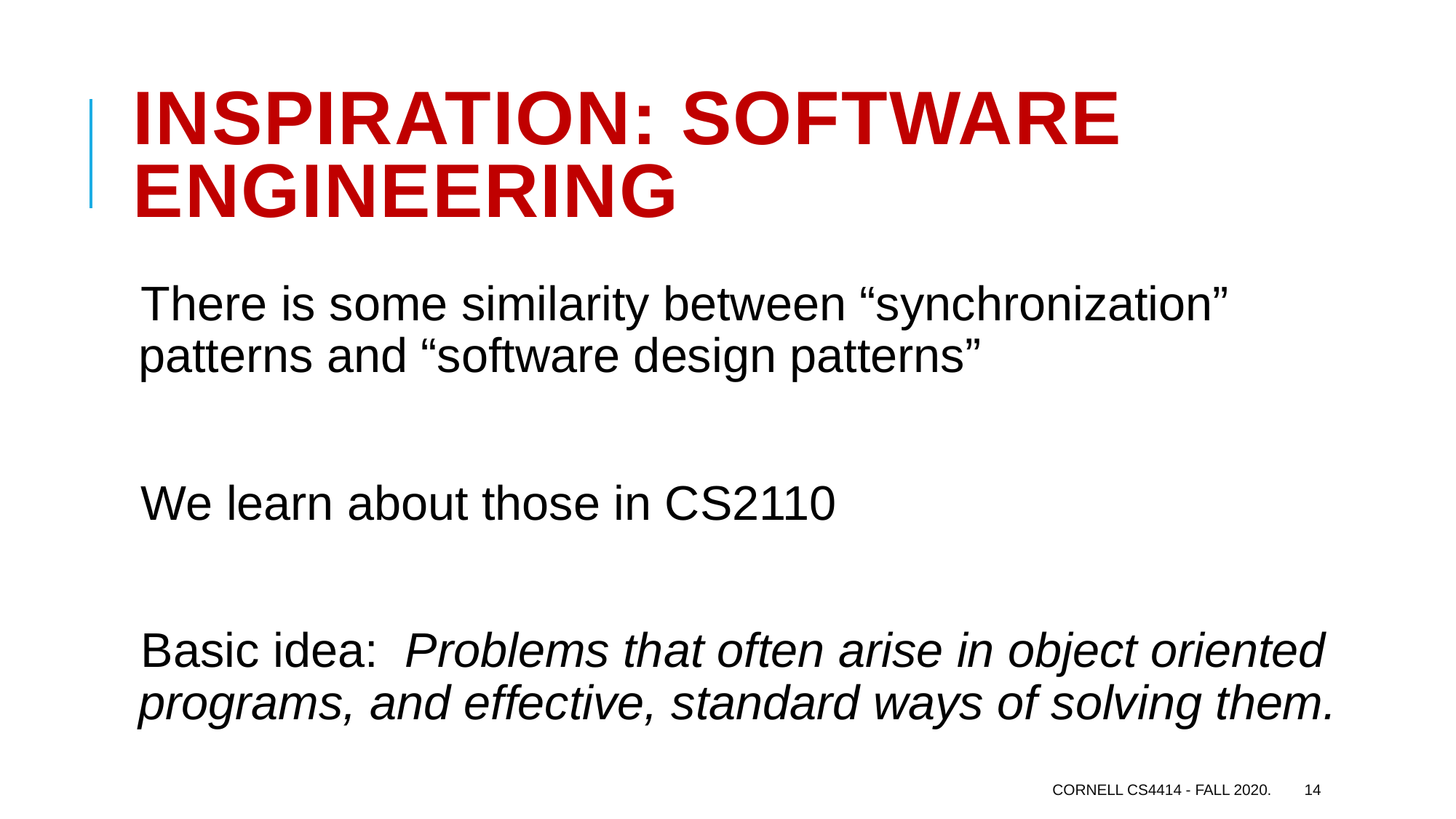

# Inspiration: Software Engineering
There is some similarity between “synchronization” patterns and “software design patterns”

We learn about those in CS2110

Basic idea:  Problems that often arise in object oriented programs, and effective, standard ways of solving them.
Cornell CS4414 - Fall 2020.
14